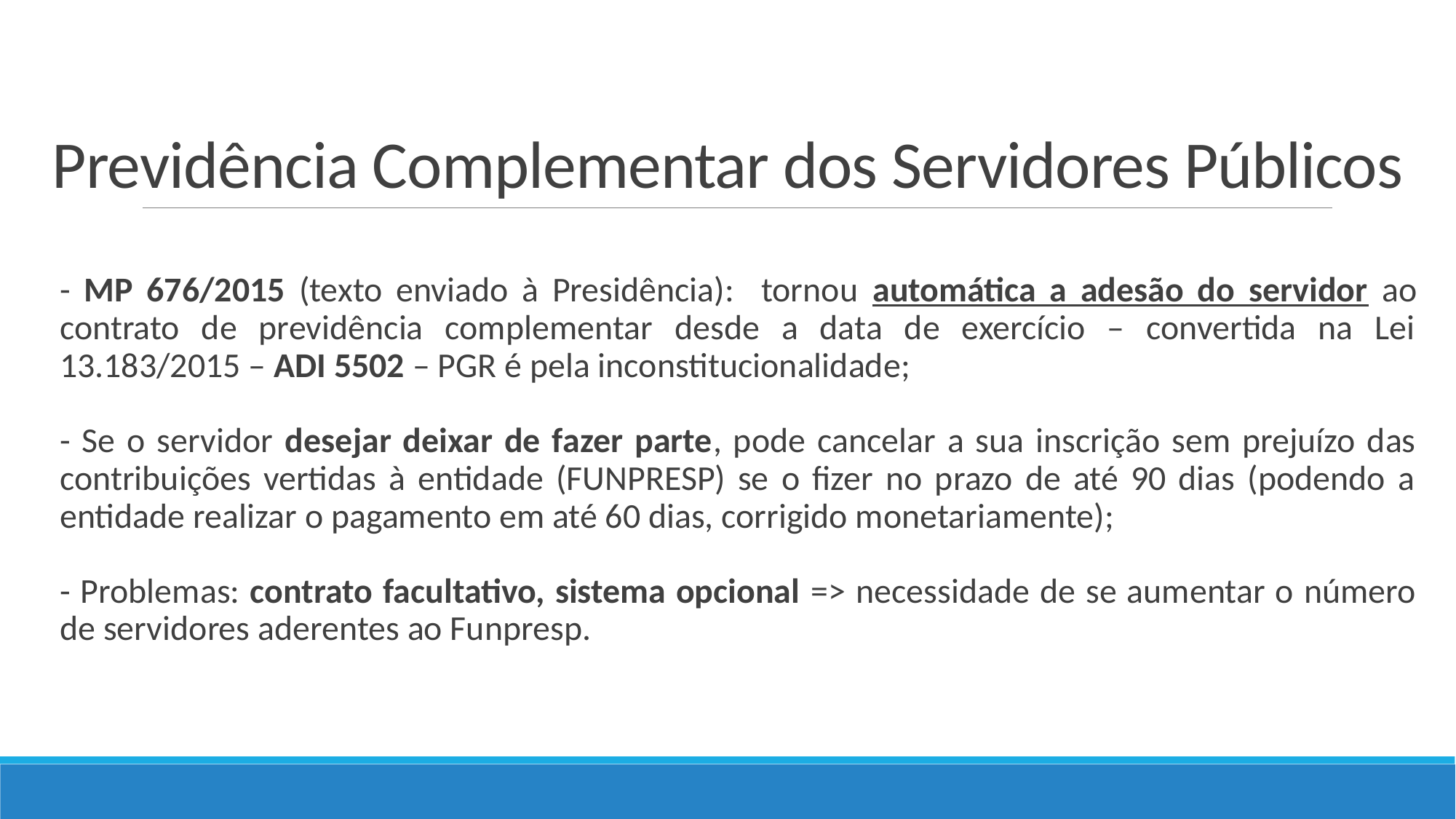

# Previdência Complementar dos Servidores Públicos

- MP 676/2015 (texto enviado à Presidência):  tornou automática a adesão do servidor ao contrato de previdência complementar desde a data de exercício – convertida na Lei 13.183/2015 – ADI 5502 – PGR é pela inconstitucionalidade;

- Se o servidor desejar deixar de fazer parte, pode cancelar a sua inscrição sem prejuízo das contribuições vertidas à entidade (FUNPRESP) se o fizer no prazo de até 90 dias (podendo a entidade realizar o pagamento em até 60 dias, corrigido monetariamente);

- Problemas: contrato facultativo, sistema opcional => necessidade de se aumentar o número de servidores aderentes ao Funpresp.